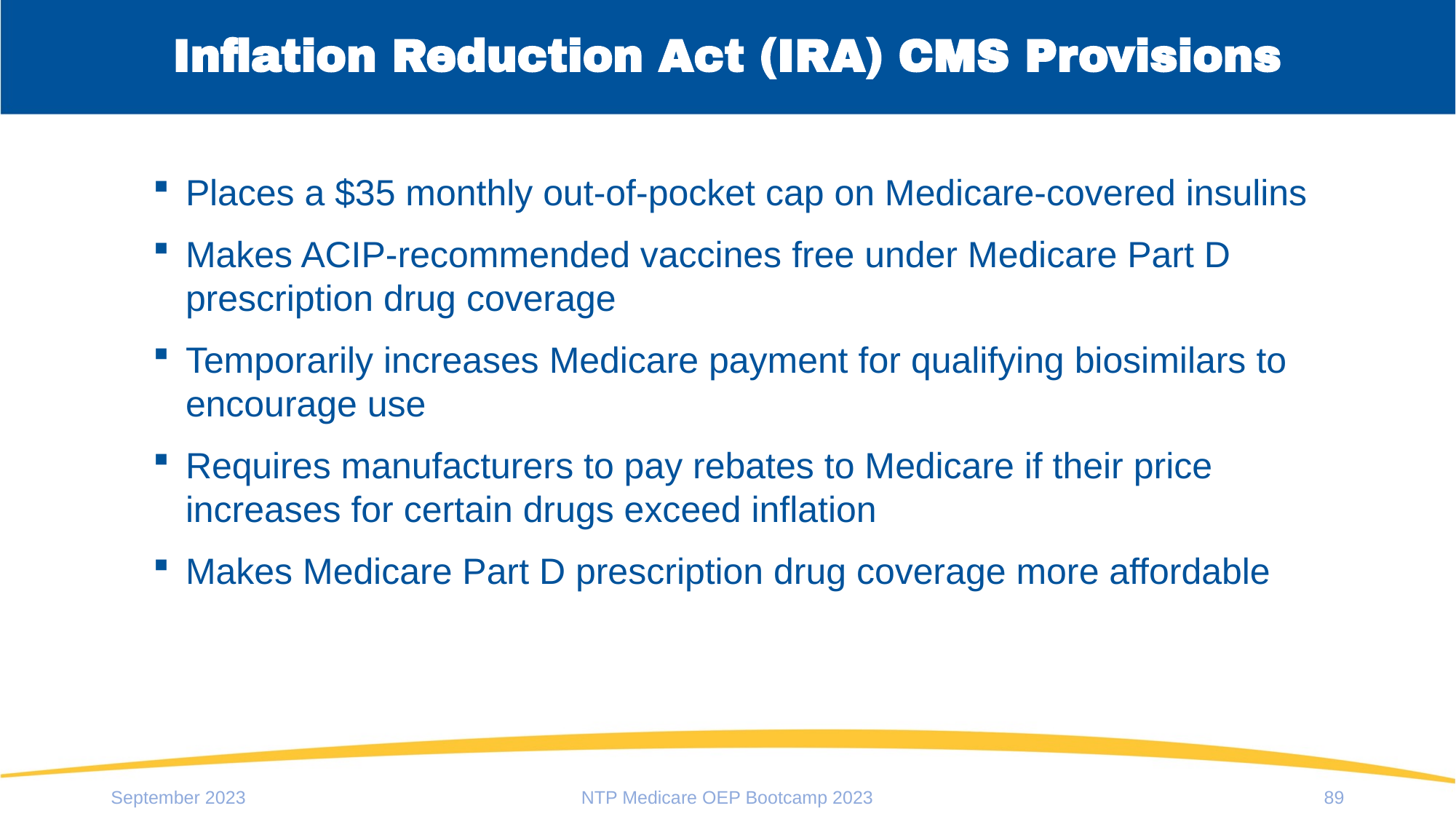

# Inflation Reduction Act (IRA) CMS Provisions
Places a $35 monthly out-of-pocket cap on Medicare-covered insulins
Makes ACIP-recommended vaccines free under Medicare Part D prescription drug coverage
Temporarily increases Medicare payment for qualifying biosimilars to encourage use
Requires manufacturers to pay rebates to Medicare if their price increases for certain drugs exceed inflation
Makes Medicare Part D prescription drug coverage more affordable

September 2023
NTP Medicare OEP Bootcamp 2023
89